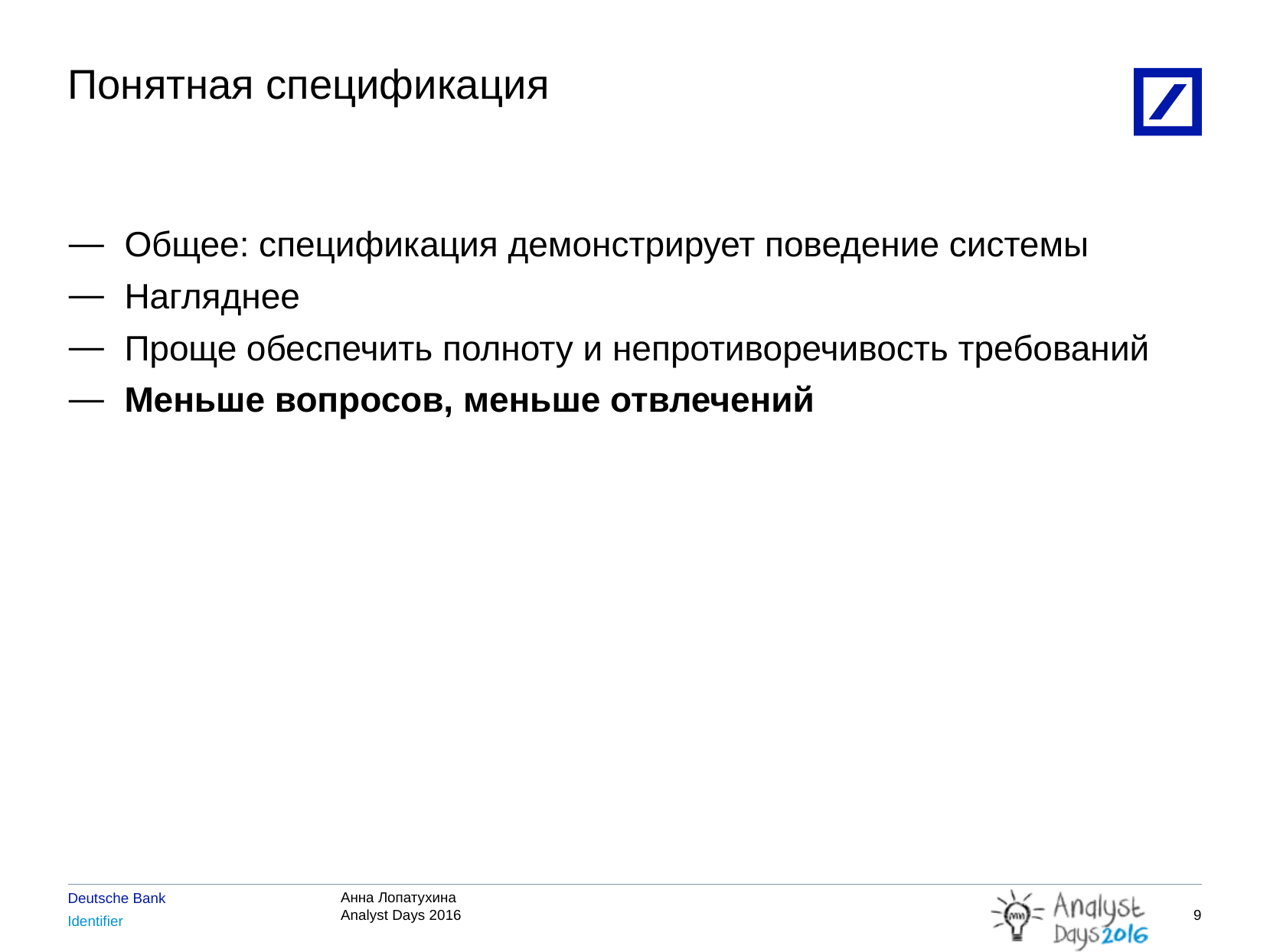

# Понятная спецификация
Общее: спецификация демонстрирует поведение системы
Нагляднее
Проще обеспечить полноту и непротиворечивость требований
Меньше вопросов, меньше отвлечений

9
4/22/2016
2010 DB Blue template